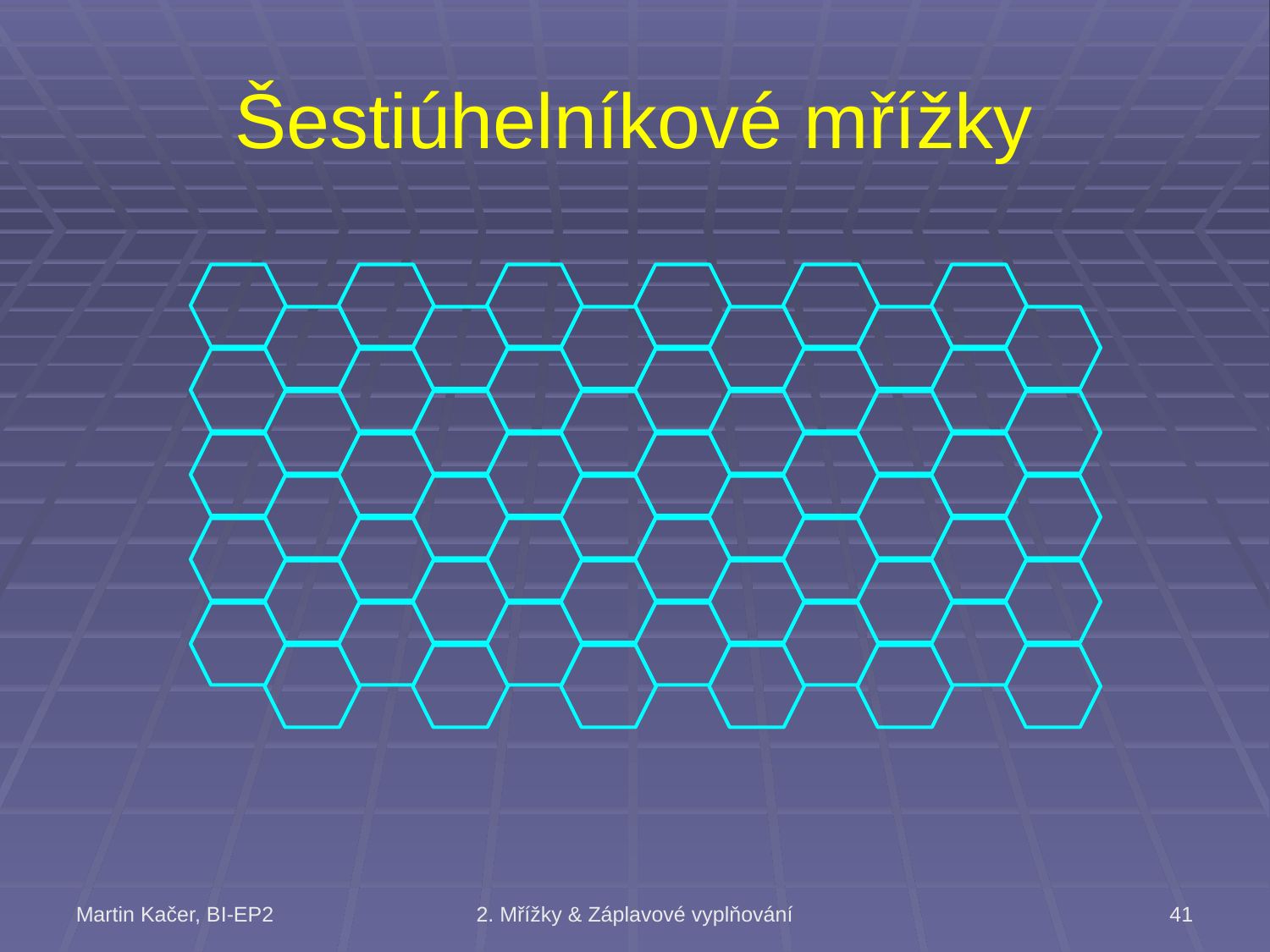

# Šestiúhelníkové mřížky

Martin Kačer, BI-EP2
2. Mřížky & Záplavové vyplňování
41